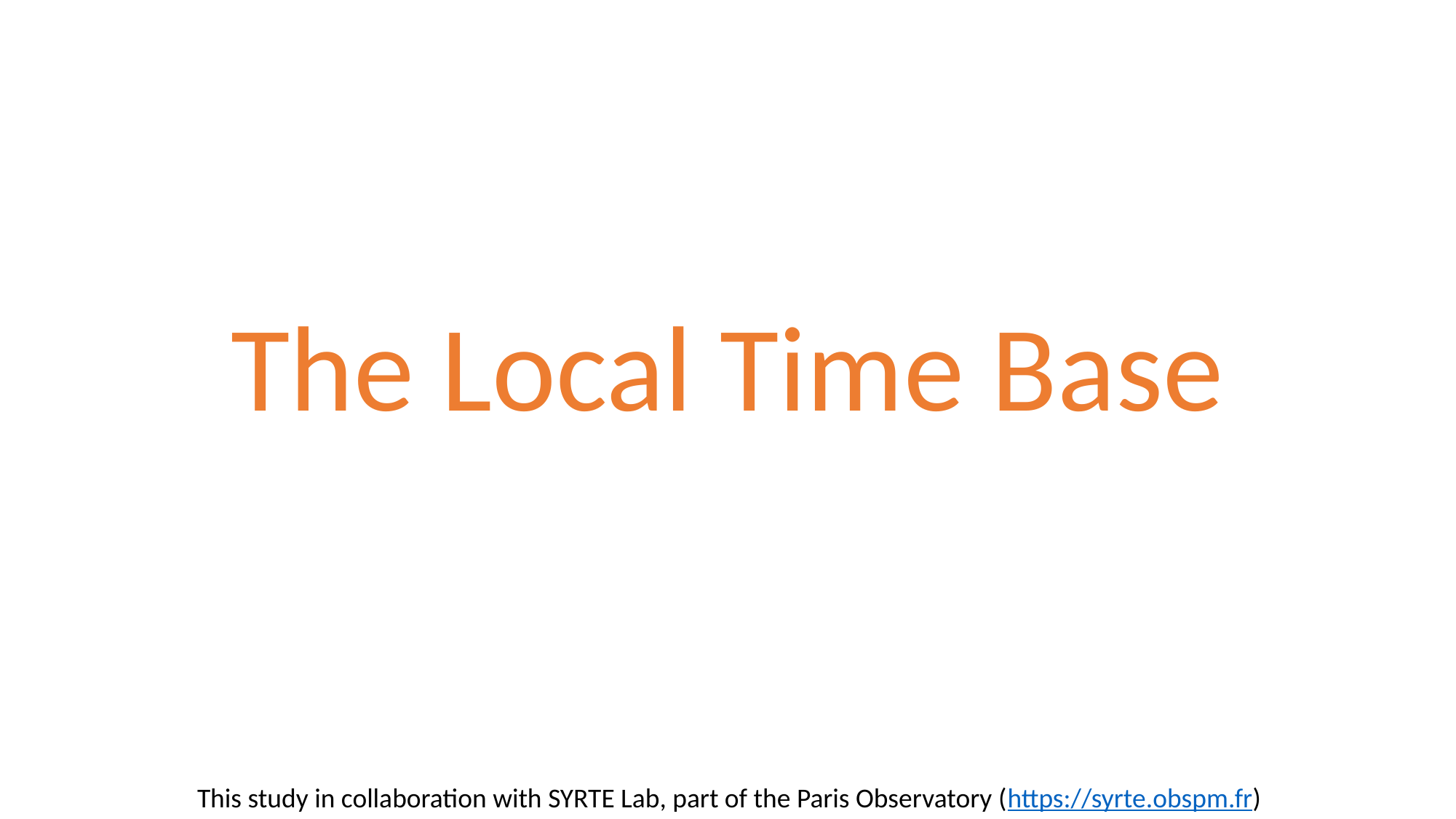

# The Local Time Base
This study in collaboration with SYRTE Lab, part of the Paris Observatory (https://syrte.obspm.fr)